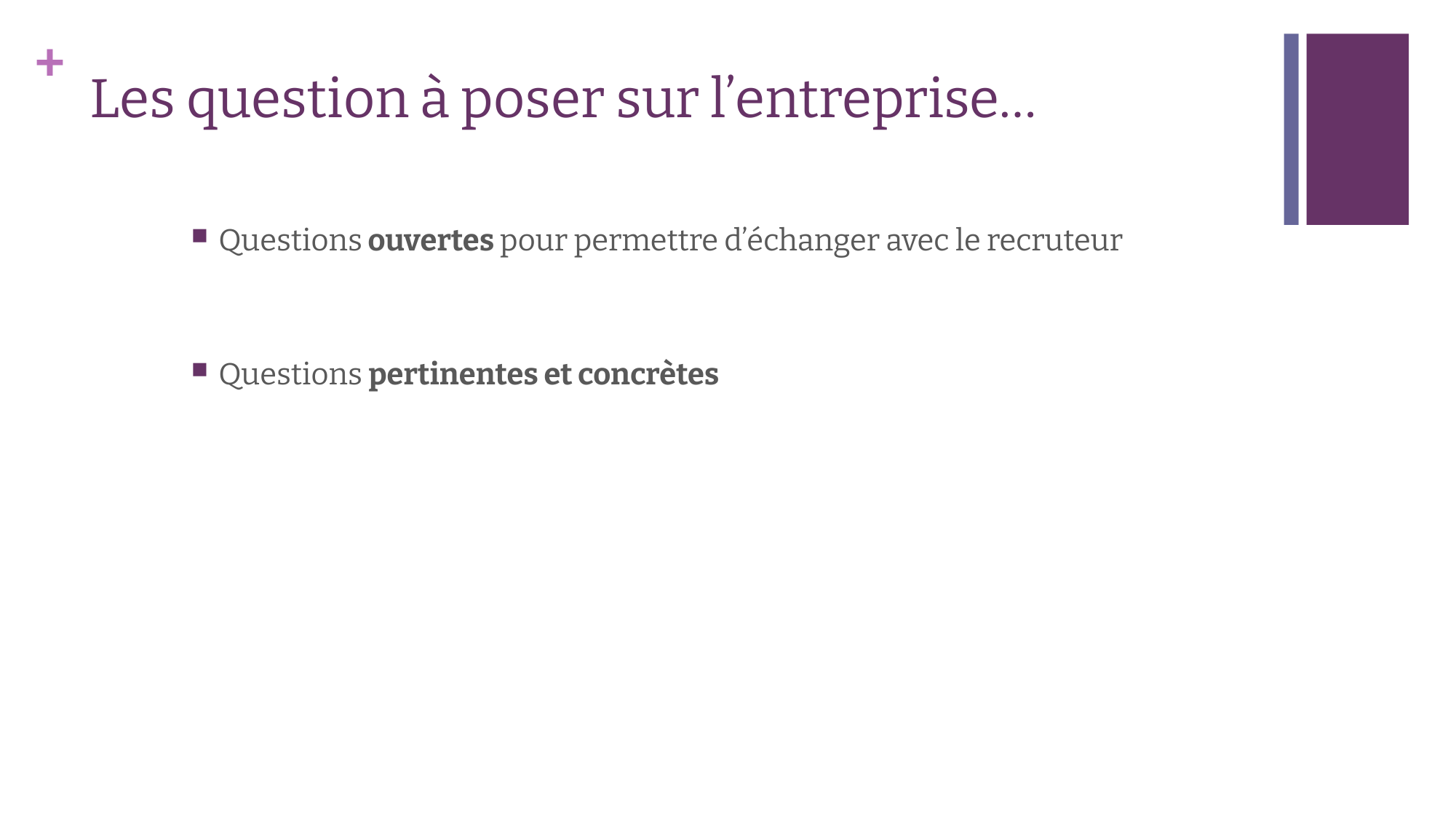

# Les question à poser sur l’entreprise…
Questions ouvertes pour permettre d’échanger avec le recruteur

Questions pertinentes et concrètes